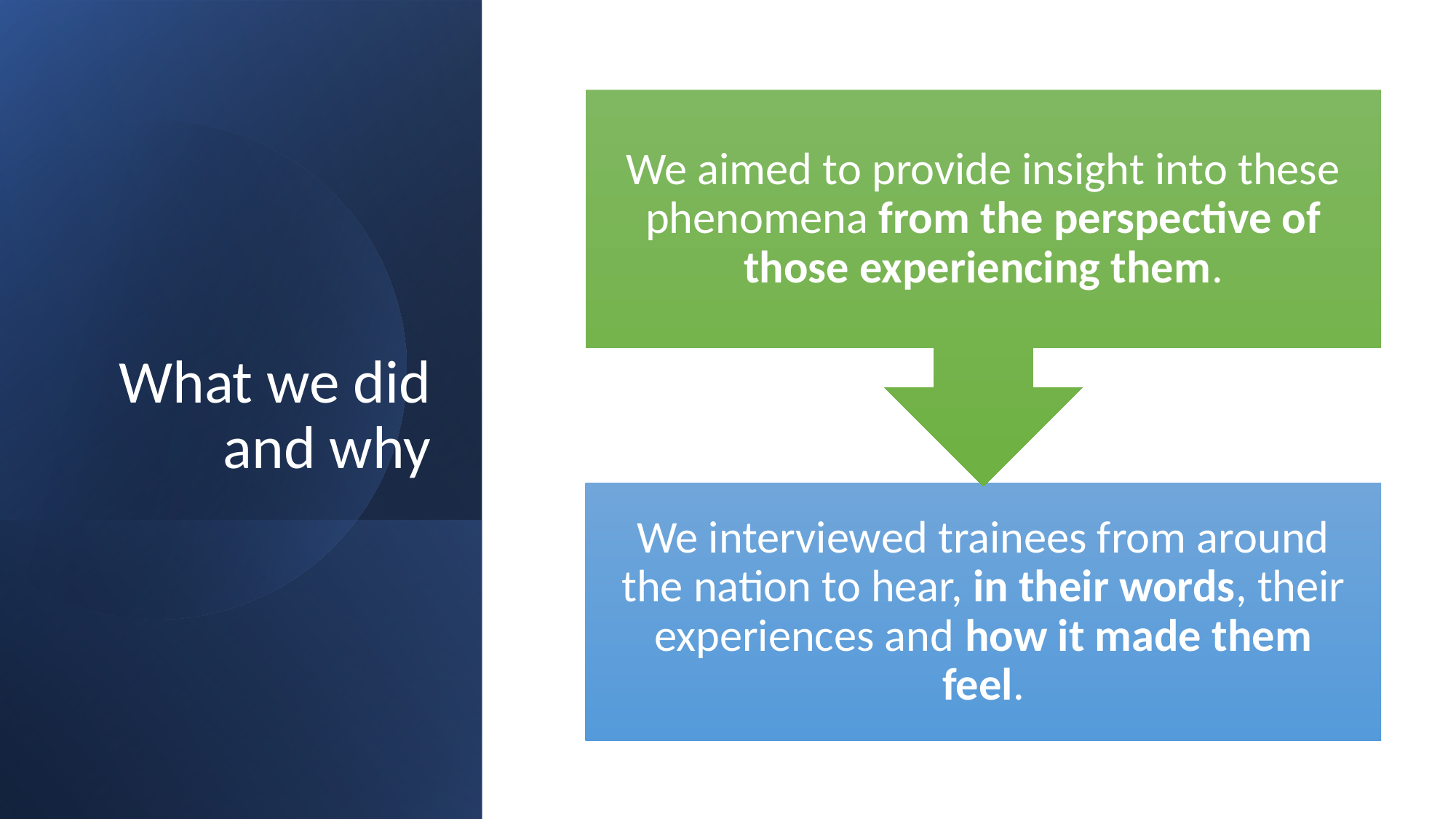

We interviewed trainees from around the nation to hear, in their words, their experiences and how it made them feel.
We aimed to provide insight into these phenomena from the perspective of those experiencing them.

# What we did and why